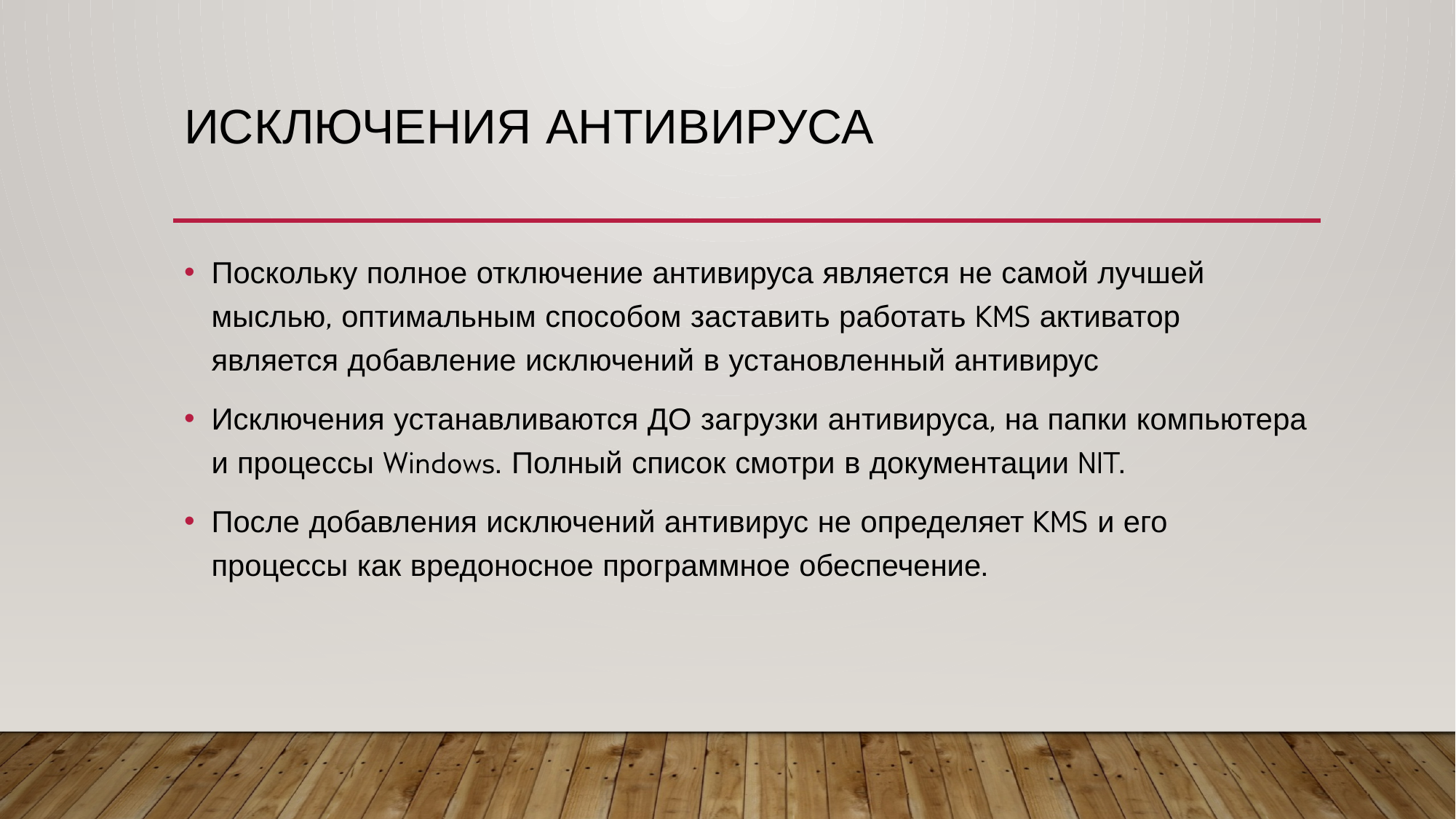

# Исключения антивируса
Поскольку полное отключение антивируса является не самой лучшей мыслью, оптимальным способом заставить работать KMS активатор является добавление исключений в установленный антивирус
Исключения устанавливаются ДО загрузки антивируса, на папки компьютера и процессы Windows. Полный список смотри в документации NIT.
После добавления исключений антивирус не определяет KMS и его процессы как вредоносное программное обеспечение.